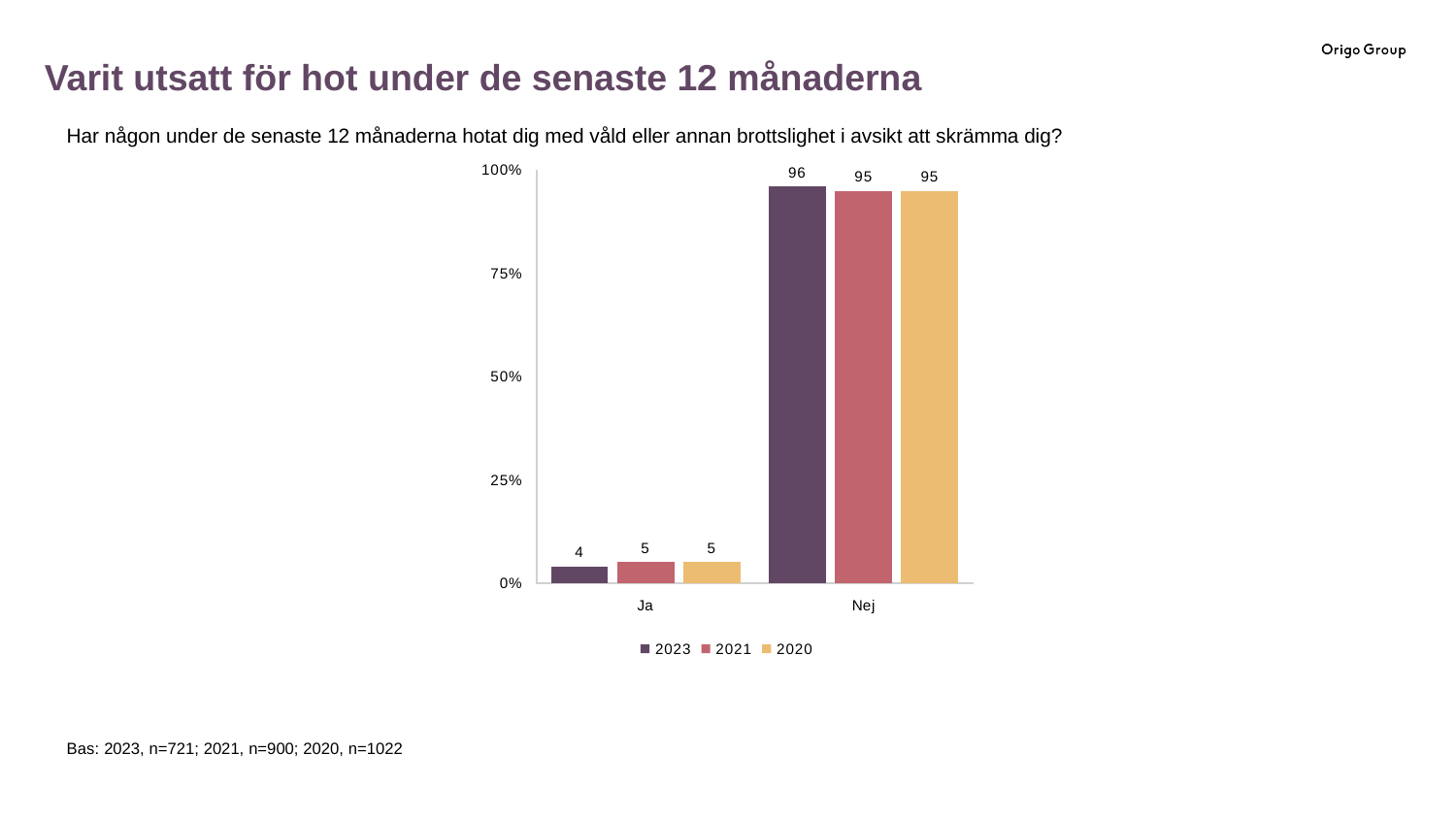

Varit utsatt för hot under de senaste 12 månaderna
Har någon under de senaste 12 månaderna hotat dig med våld eller annan brottslighet i avsikt att skrämma dig?

### Chart

| Category | 2023 | 2021 | 2020 |
|---|---|---|---|
| Ja | 4.0 | 5.0 | 5.0 |
| Nej | 96.0 | 95.0 | 95.0 |
Bas: 2023, n=721; 2021, n=900; 2020, n=1022